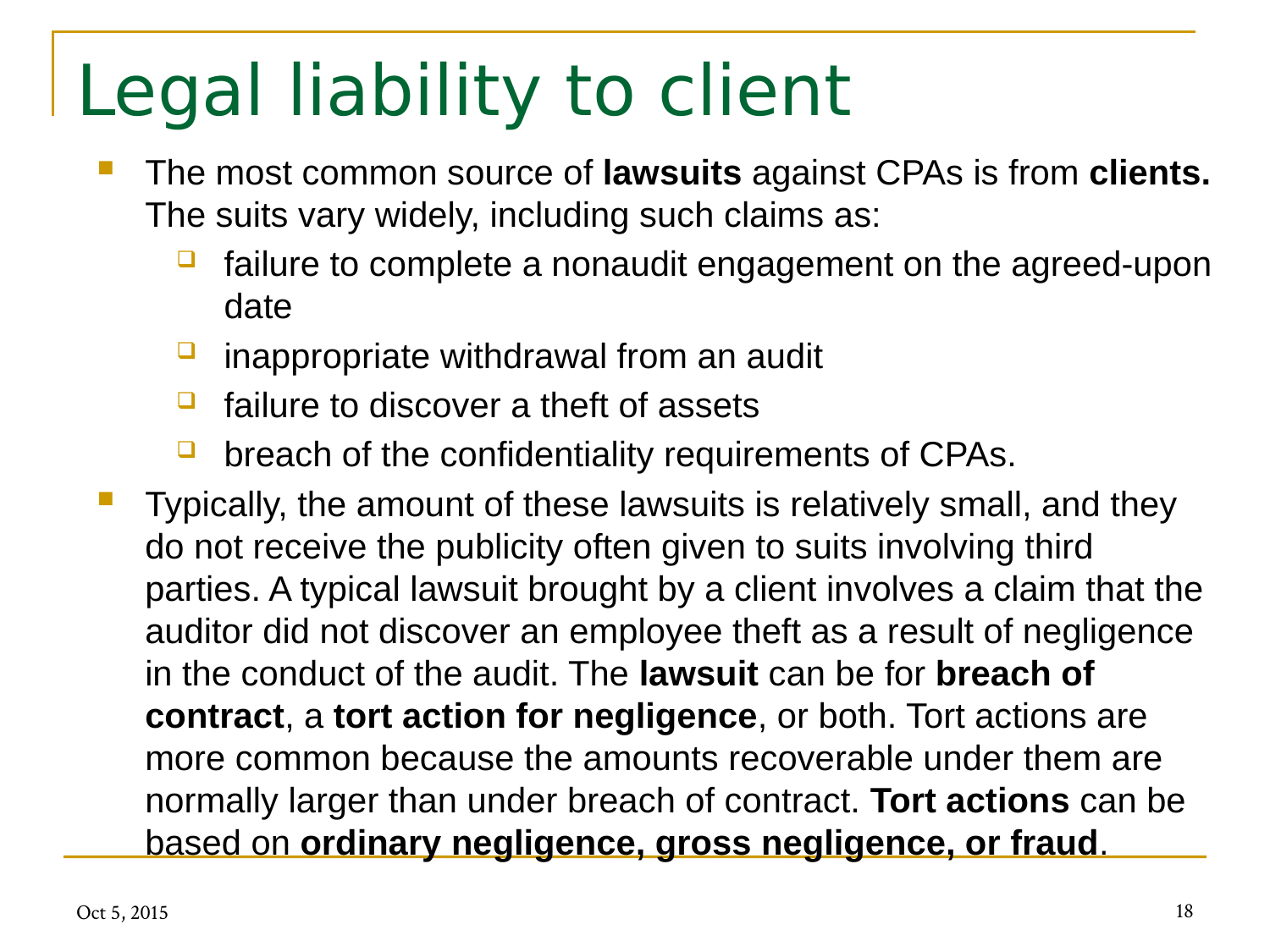

# Legal liability to client
The most common source of lawsuits against CPAs is from clients. The suits vary widely, including such claims as:
failure to complete a nonaudit engagement on the agreed-upon date
inappropriate withdrawal from an audit
failure to discover a theft of assets
breach of the confidentiality requirements of CPAs.
Typically, the amount of these lawsuits is relatively small, and they do not receive the publicity often given to suits involving third parties. A typical lawsuit brought by a client involves a claim that the auditor did not discover an employee theft as a result of negligence in the conduct of the audit. The lawsuit can be for breach of contract, a tort action for negligence, or both. Tort actions are more common because the amounts recoverable under them are normally larger than under breach of contract. Tort actions can be based on ordinary negligence, gross negligence, or fraud.

Oct 5, 2015
18